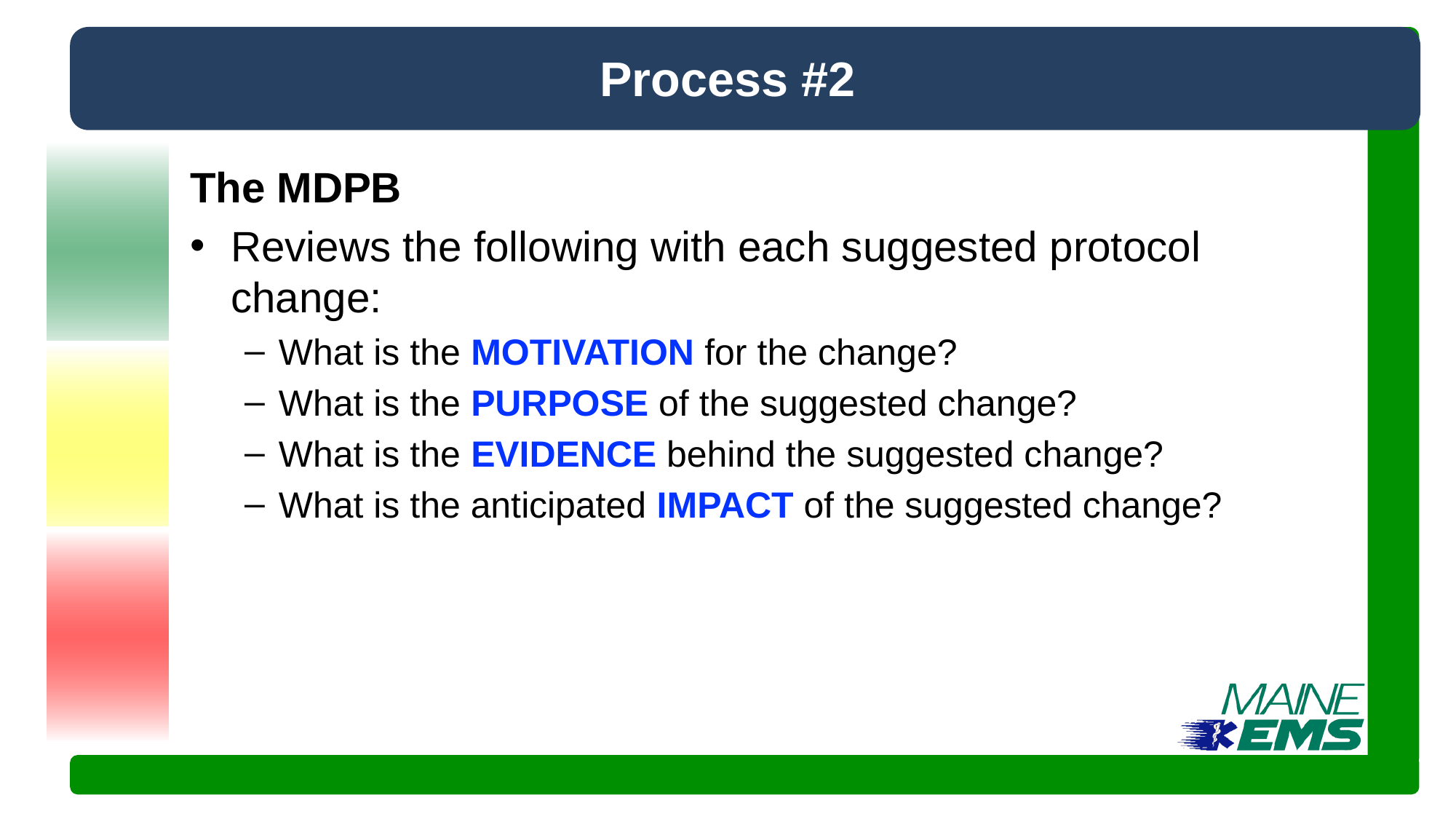

# Process #2
The MDPB
Reviews the following with each suggested protocol change:
What is the MOTIVATION for the change?
What is the PURPOSE of the suggested change?
What is the EVIDENCE behind the suggested change?
What is the anticipated IMPACT of the suggested change?